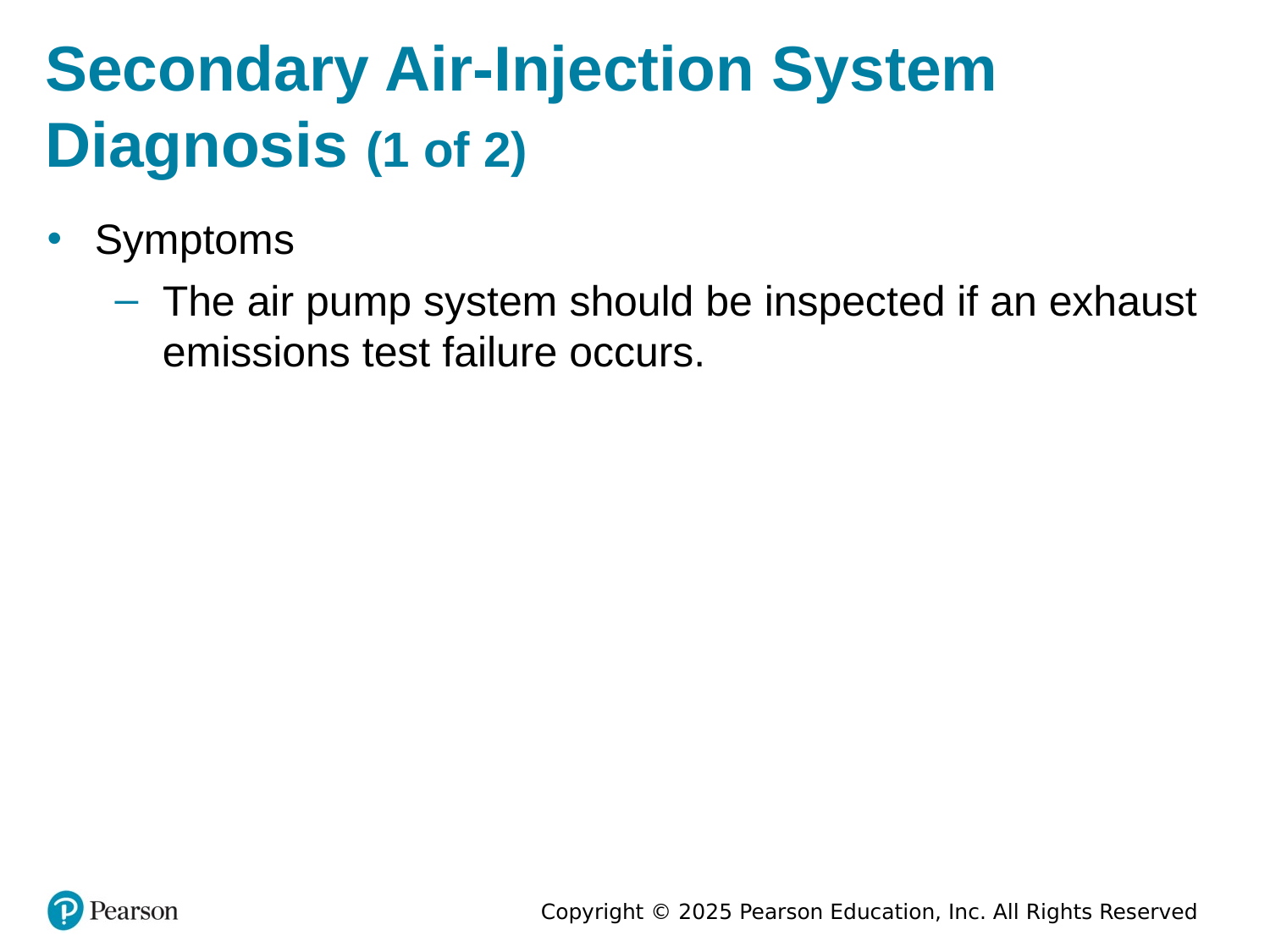

# Secondary Air-Injection System Diagnosis (1 of 2)
Symptoms
The air pump system should be inspected if an exhaust emissions test failure occurs.